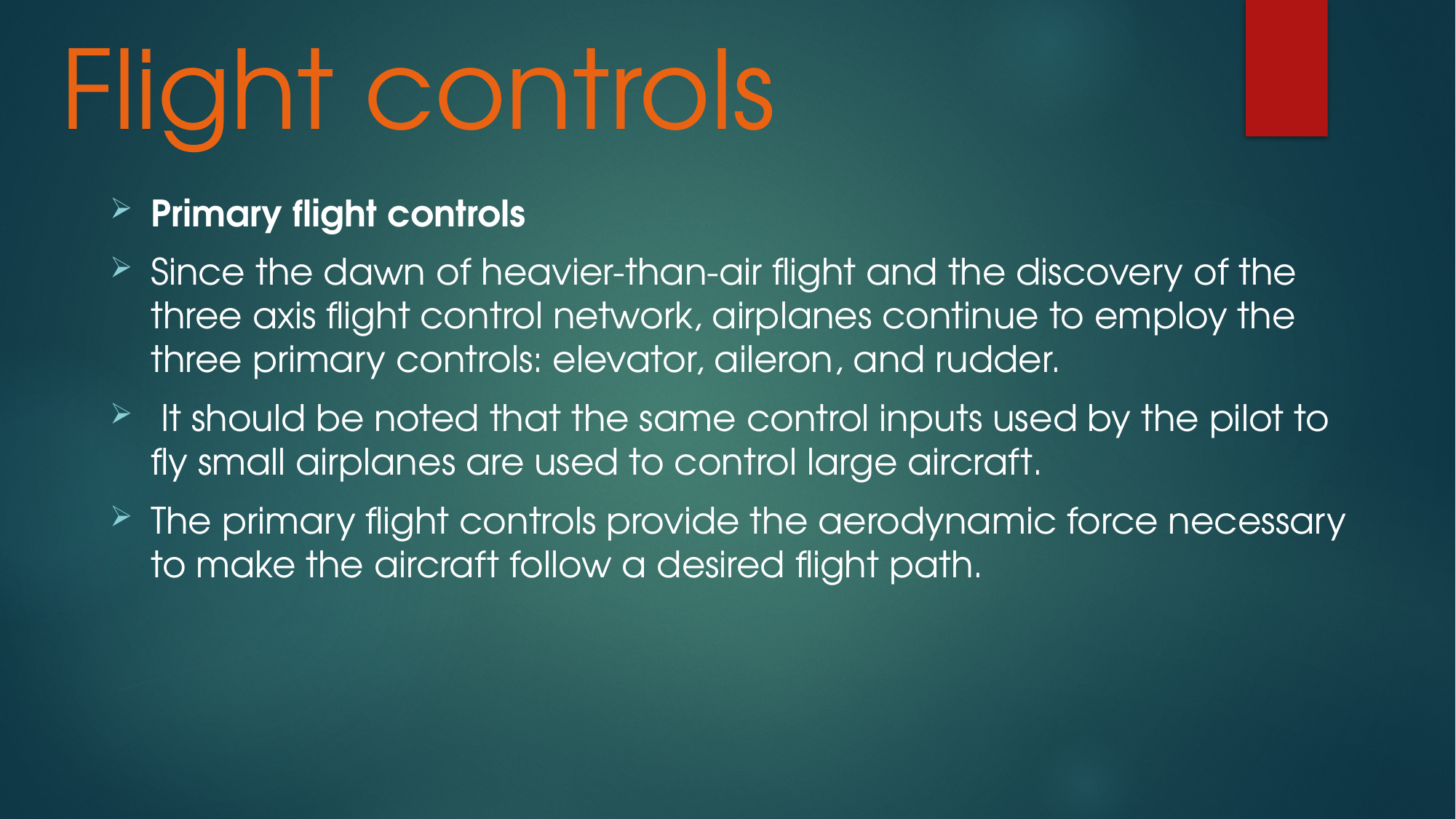

# Flight controls
Primary flight controls
Since the dawn of heavier-than-air flight and the discovery of the three axis flight control network, airplanes continue to employ the three primary controls: elevator, aileron, and rudder.
 It should be noted that the same control inputs used by the pilot to fly small airplanes are used to control large aircraft.
The primary flight controls provide the aerodynamic force necessary to make the aircraft follow a desired flight path.